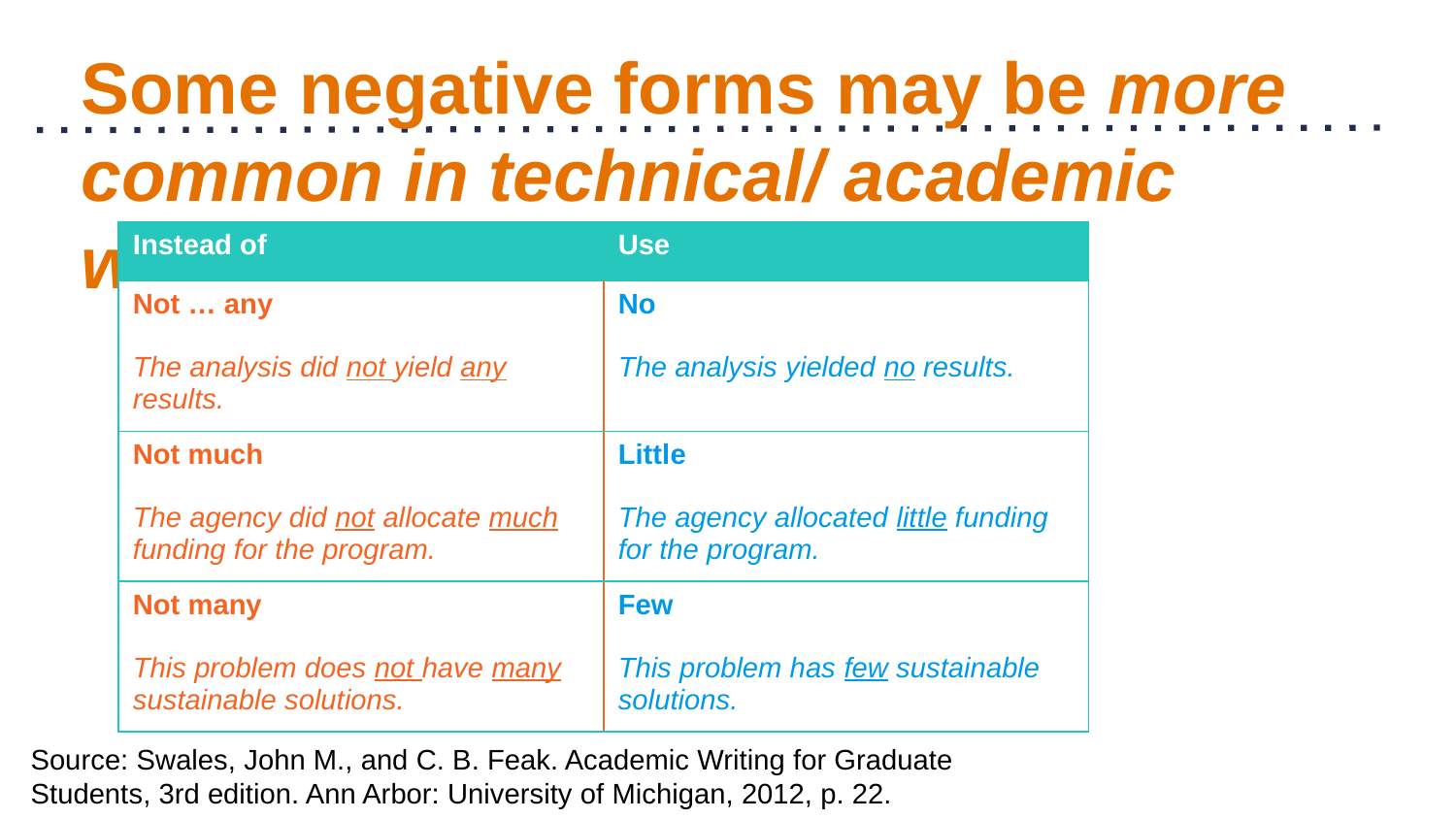

# Some negative forms may be more common in technical/ academic writing

| Instead of | Use |
| --- | --- |
| Not … any The analysis did not yield any results. | No The analysis yielded no results. |
| Not much The agency did not allocate much funding for the program. | Little The agency allocated little funding for the program. |
| Not many This problem does not have many sustainable solutions. | Few This problem has few sustainable solutions. |

Source: Swales, John M., and C. B. Feak. Academic Writing for Graduate Students, 3rd edition. Ann Arbor: University of Michigan, 2012, p. 22.